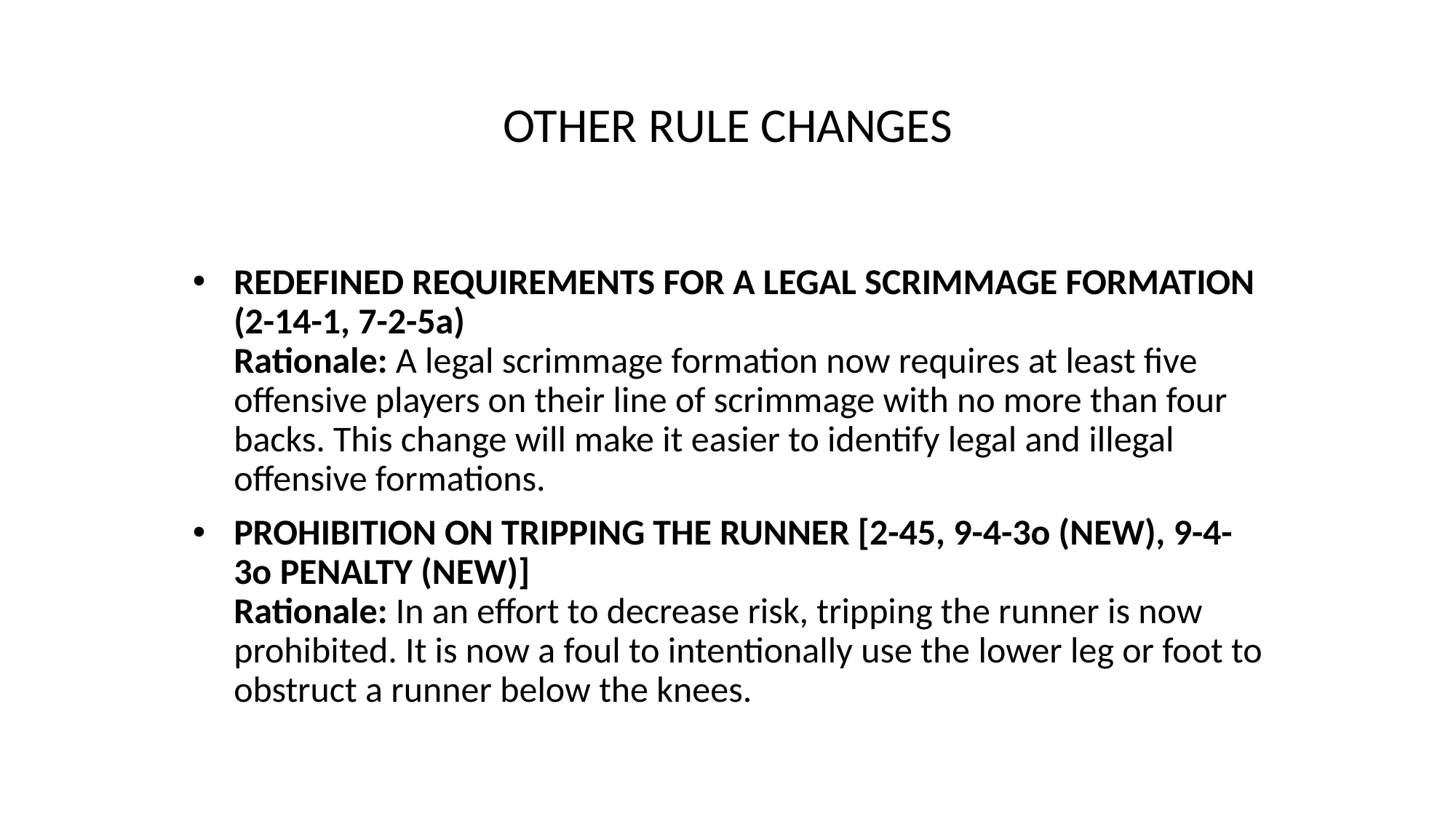

# OTHER RULE CHANGES

REDEFINED REQUIREMENTS FOR A LEGAL SCRIMMAGE FORMATION (2-14-1, 7-2-5a) 
Rationale: A legal scrimmage formation now requires at least five offensive players on their line of scrimmage with no more than four backs. This change will make it easier to identify legal and illegal offensive formations.
PROHIBITION ON TRIPPING THE RUNNER [2-45, 9-4-3o (NEW), 9-4-3o PENALTY (NEW)] 
Rationale: In an effort to decrease risk, tripping the runner is now prohibited. It is now a foul to intentionally use the lower leg or foot to obstruct a runner below the knees.